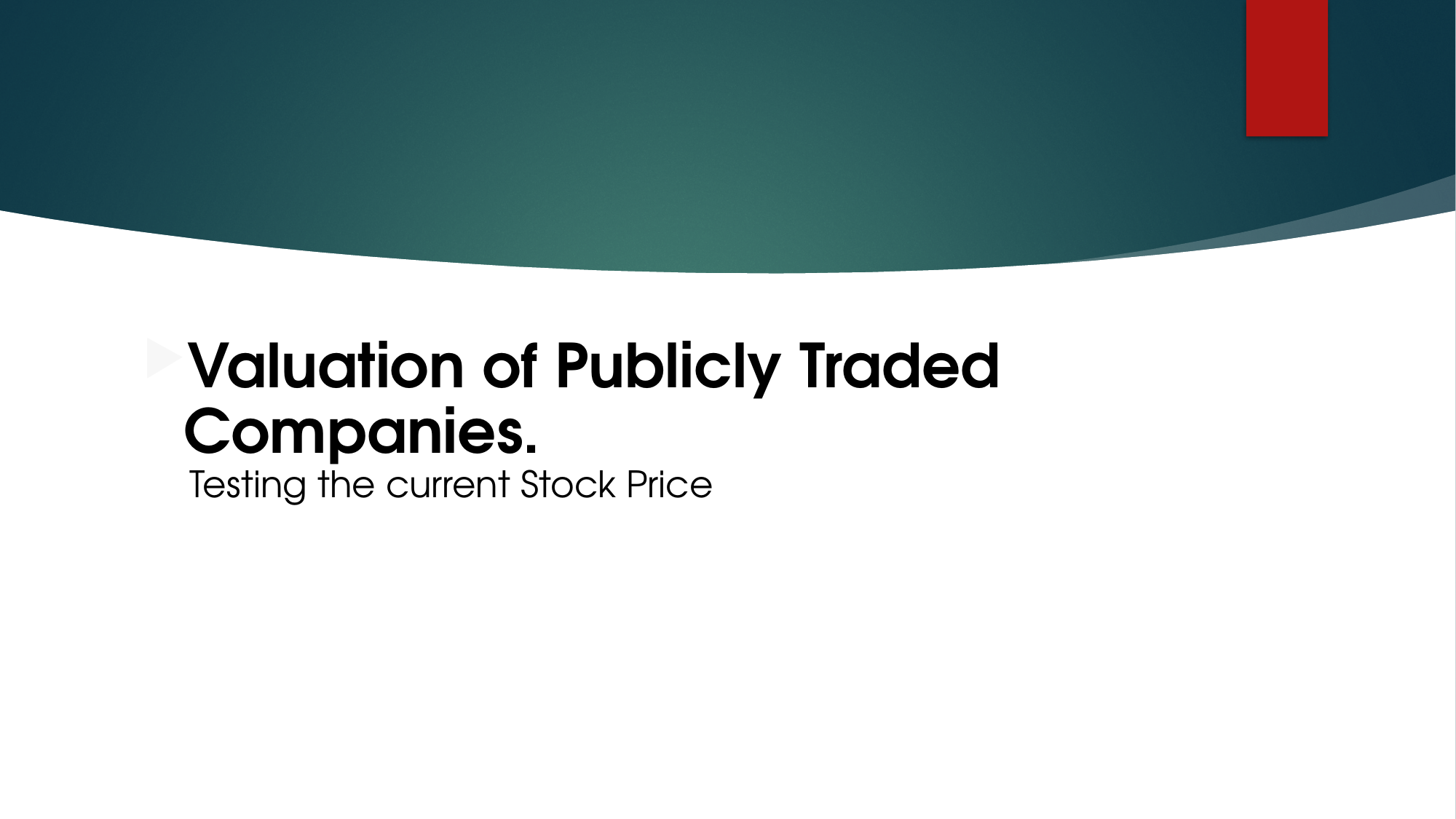

Valuation of Publicly Traded Companies.
 Testing the current Stock Price